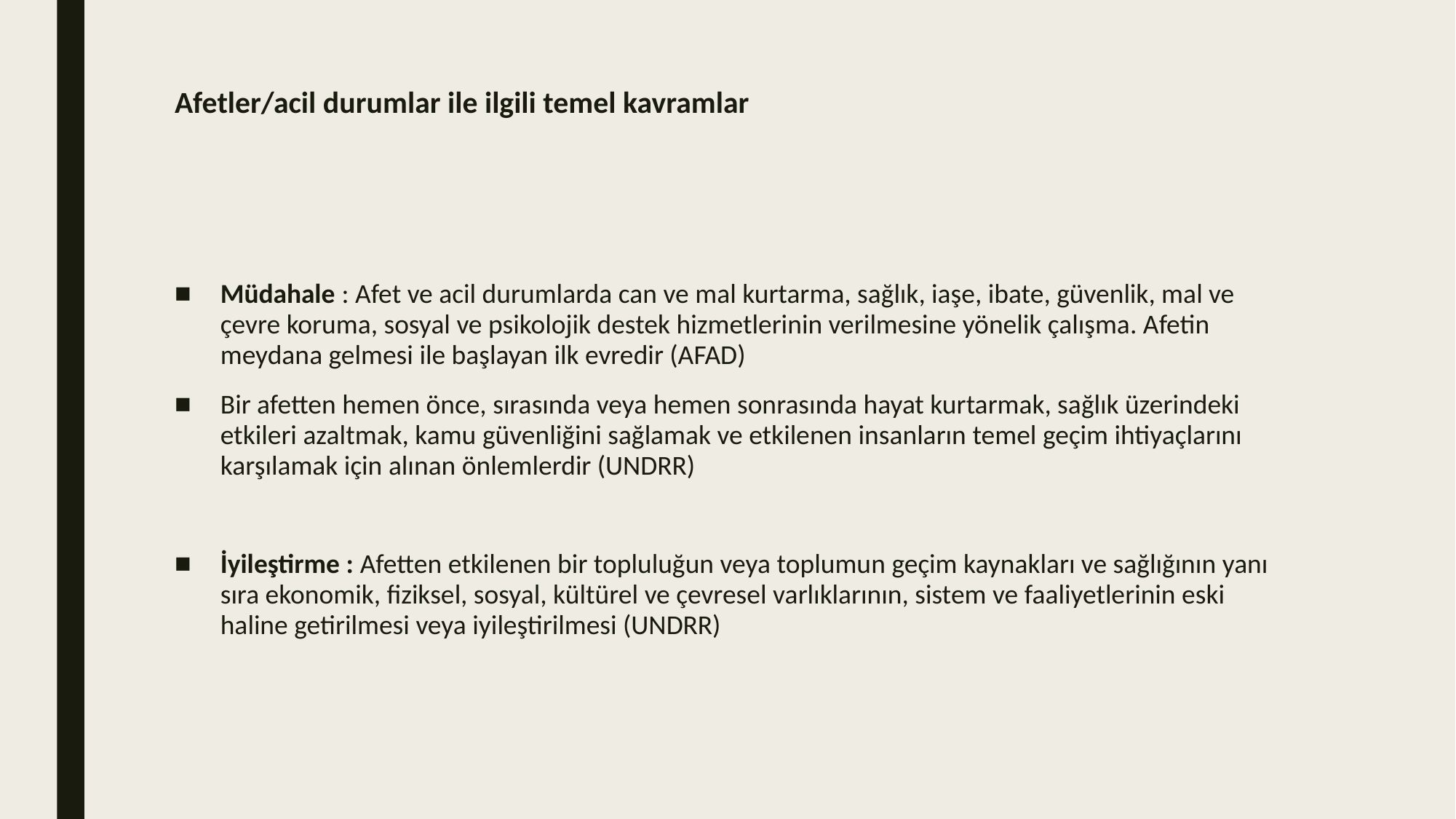

# Afetler/acil durumlar ile ilgili temel kavramlar
Müdahale : Afet ve acil durumlarda can ve mal kurtarma, sağlık, iaşe, ibate, güvenlik, mal ve çevre koruma, sosyal ve psikolojik destek hizmetlerinin verilmesine yönelik çalışma. Afetin meydana gelmesi ile başlayan ilk evredir (AFAD)
Bir afetten hemen önce, sırasında veya hemen sonrasında hayat kurtarmak, sağlık üzerindeki etkileri azaltmak, kamu güvenliğini sağlamak ve etkilenen insanların temel geçim ihtiyaçlarını karşılamak için alınan önlemlerdir (UNDRR)

İyileştirme : Afetten etkilenen bir topluluğun veya toplumun geçim kaynakları ve sağlığının yanı sıra ekonomik, fiziksel, sosyal, kültürel ve çevresel varlıklarının, sistem ve faaliyetlerinin eski haline getirilmesi veya iyileştirilmesi (UNDRR)